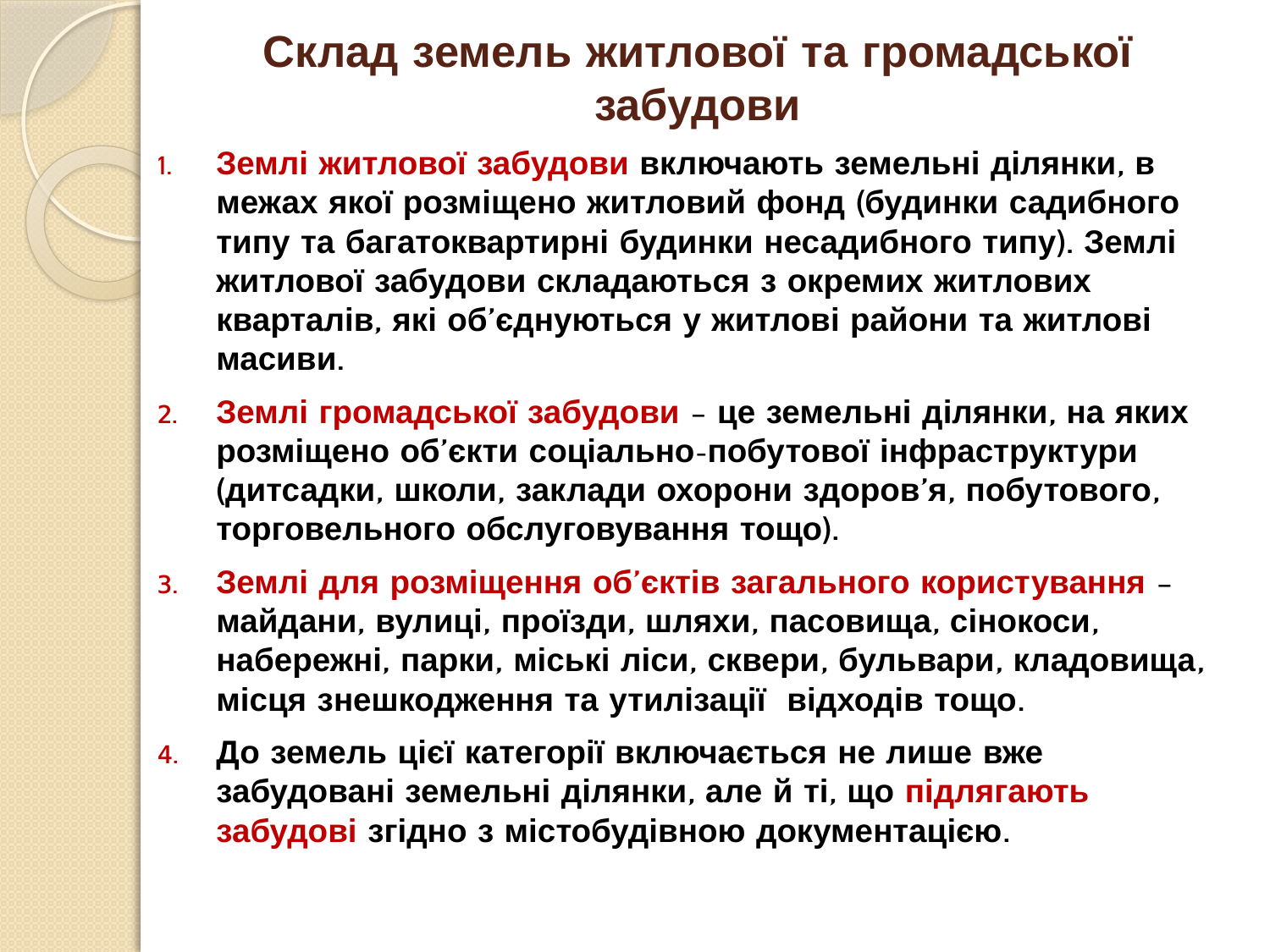

# Склад земель житлової та громадської забудови
Землі житлової забудови включають земельні ділянки, в межах якої розміщено житловий фонд (будинки садибного типу та багатоквартирні будинки несадибного типу). Землі житлової забудови складаються з окремих житлових кварталів, які об’єднуються у житлові райони та житлові масиви.
Землі громадської забудови – це земельні ділянки, на яких розміщено об’єкти соціально-побутової інфраструктури (дитсадки, школи, заклади охорони здоров’я, побутового, торговельного обслуговування тощо).
Землі для розміщення об’єктів загального користування – майдани, вулиці, проїзди, шляхи, пасовища, сінокоси, набережні, парки, міські ліси, сквери, бульвари, кладовища, місця знешкодження та утилізації  відходів тощо.
До земель цієї категорії включається не лише вже забудовані земельні ділянки, але й ті, що підлягають забудові згідно з містобудівною документацією.